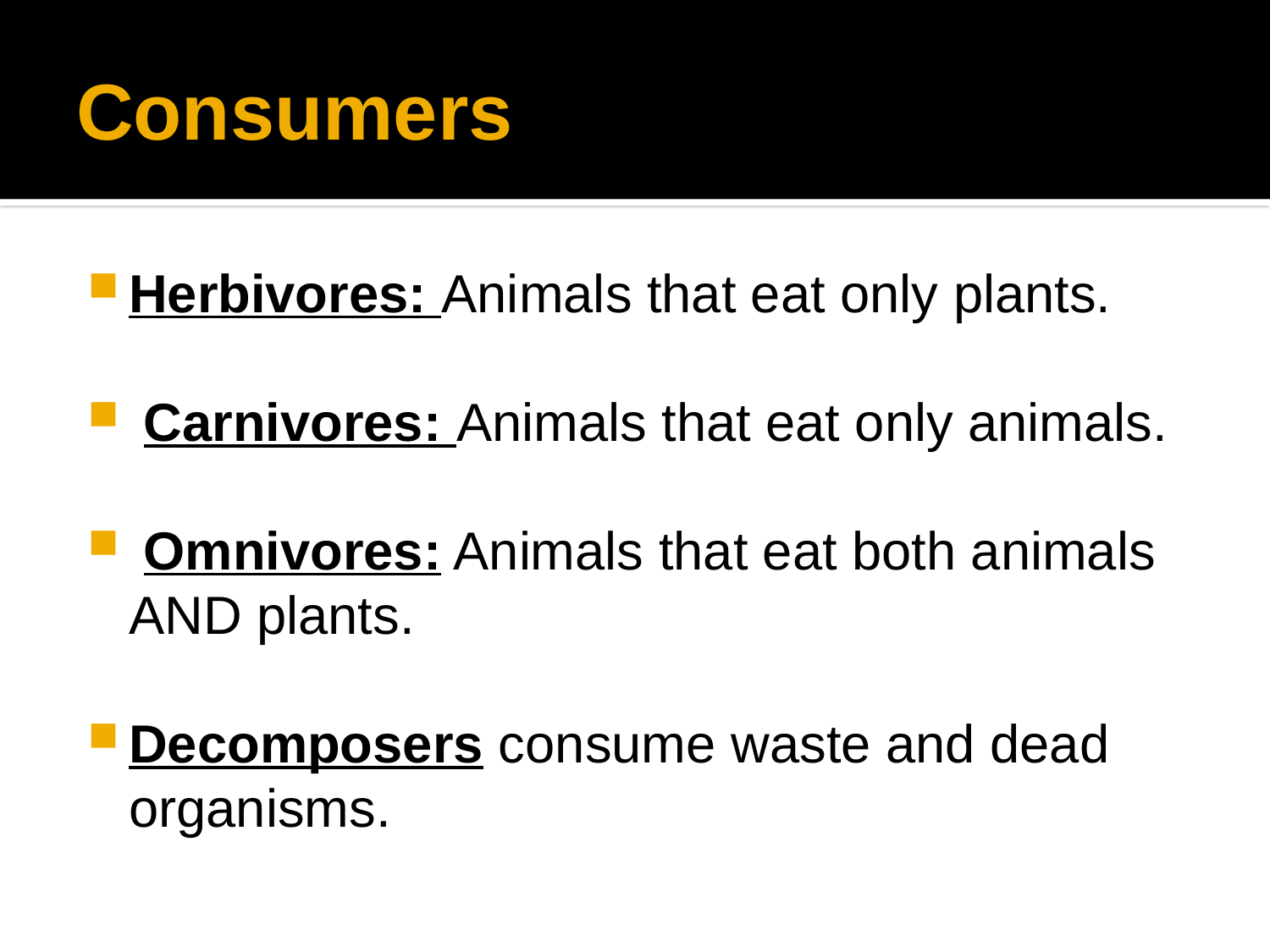

# Consumers
Herbivores: Animals that eat only plants.

 Carnivores: Animals that eat only animals.

 Omnivores: Animals that eat both animals AND plants.

Decomposers consume waste and dead organisms.